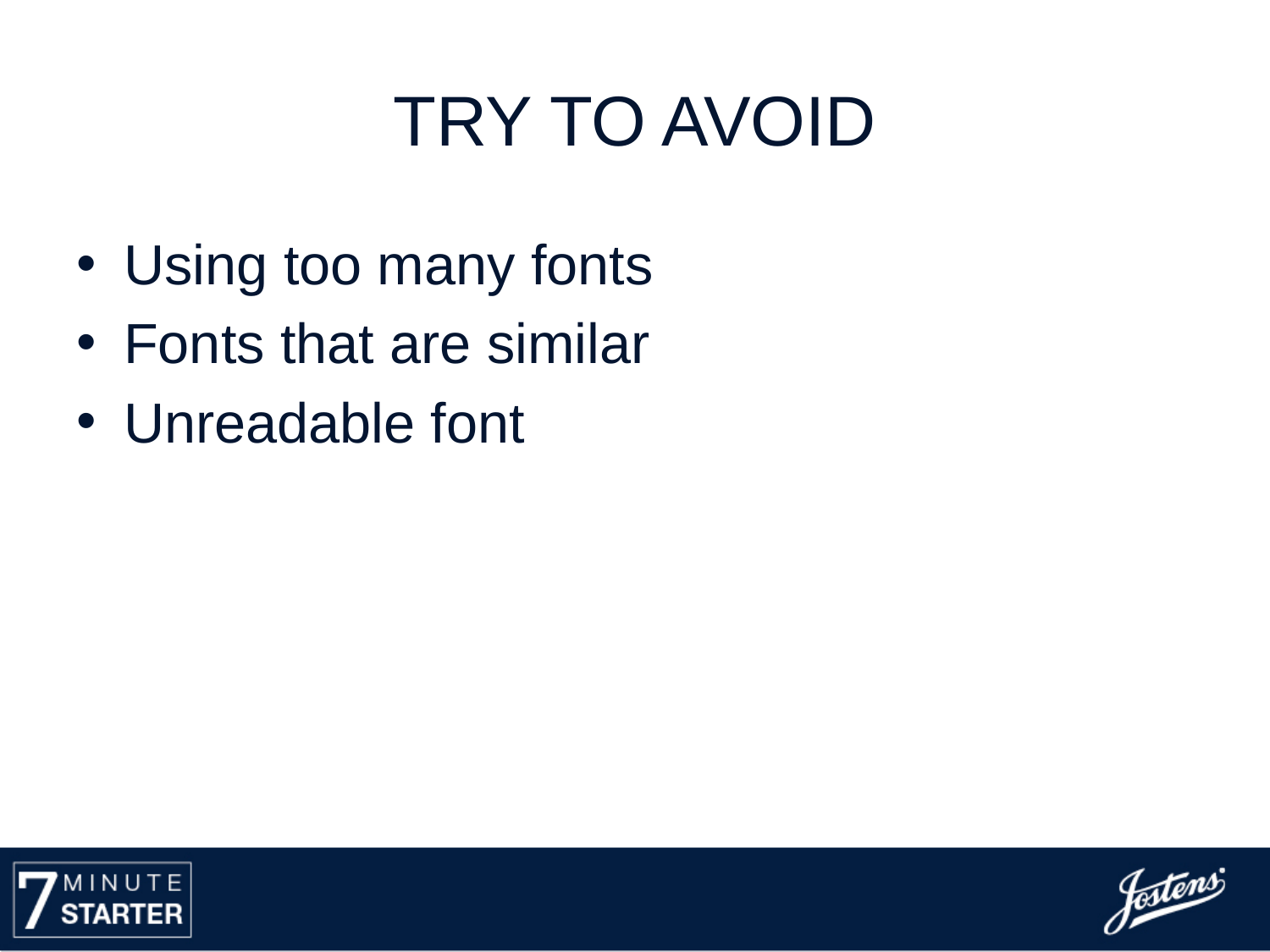

# Try to avoid
Using too many fonts
Fonts that are similar
Unreadable font